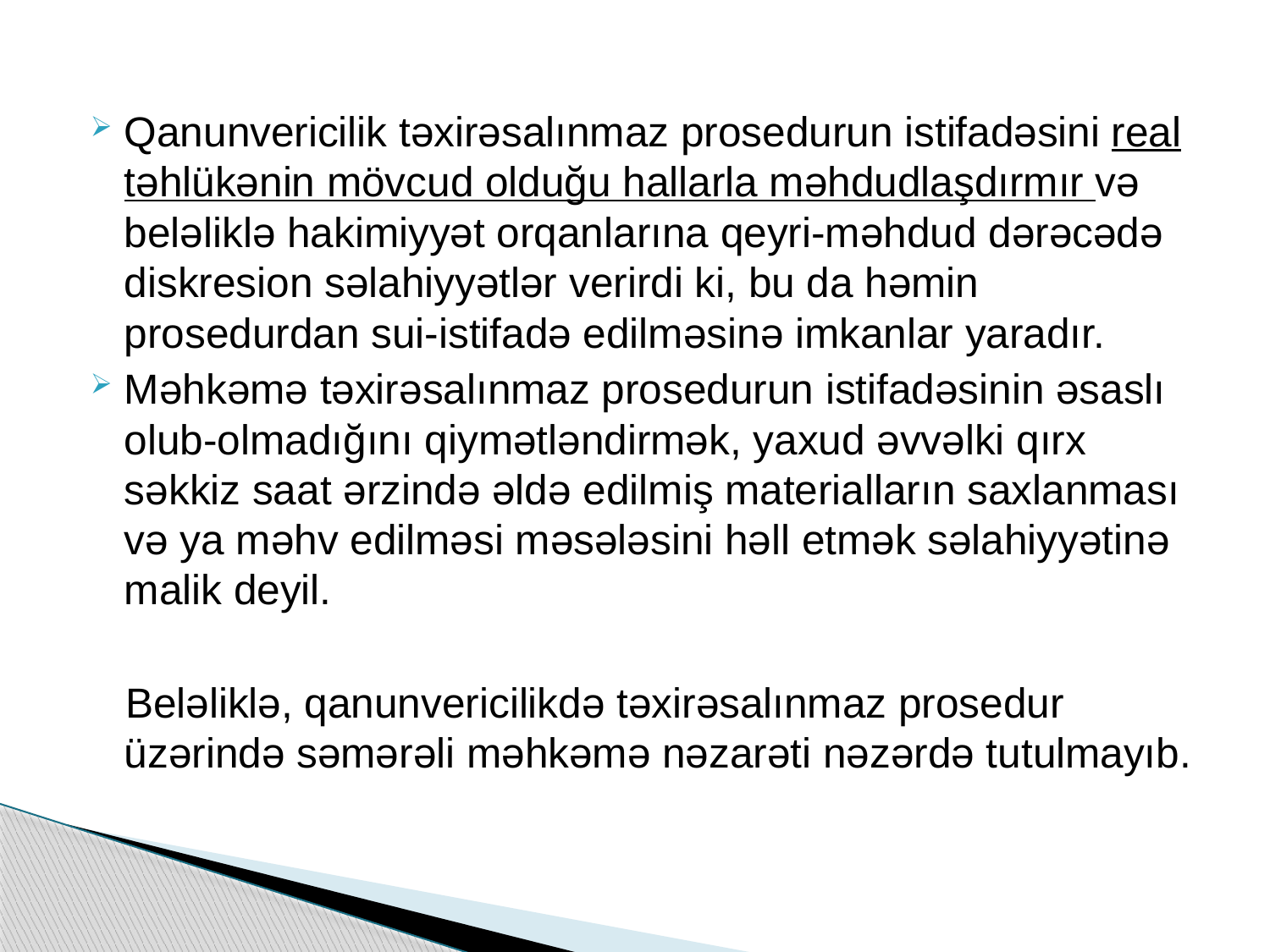

Qanunvericilik təxirəsalınmaz prosedurun istifadəsini real təhlükənin mövcud olduğu hallarla məhdudlaşdırmır və beləliklə hakimiyyət orqanlarına qeyri-məhdud dərəcədə diskresion səlahiyyətlər verirdi ki, bu da həmin prosedurdan sui-istifadə edilməsinə imkanlar yaradır.
Məhkəmə təxirəsalınmaz prosedurun istifadəsinin əsaslı olub-olmadığını qiymətləndirmək, yaxud əvvəlki qırx səkkiz saat ərzində əldə edilmiş materialların saxlanması və ya məhv edilməsi məsələsini həll etmək səlahiyyətinə malik deyil.

   Beləliklə, qanunvericilikdə təxirəsalınmaz prosedur üzərində səmərəli məhkəmə nəzarəti nəzərdə tutulmayıb.